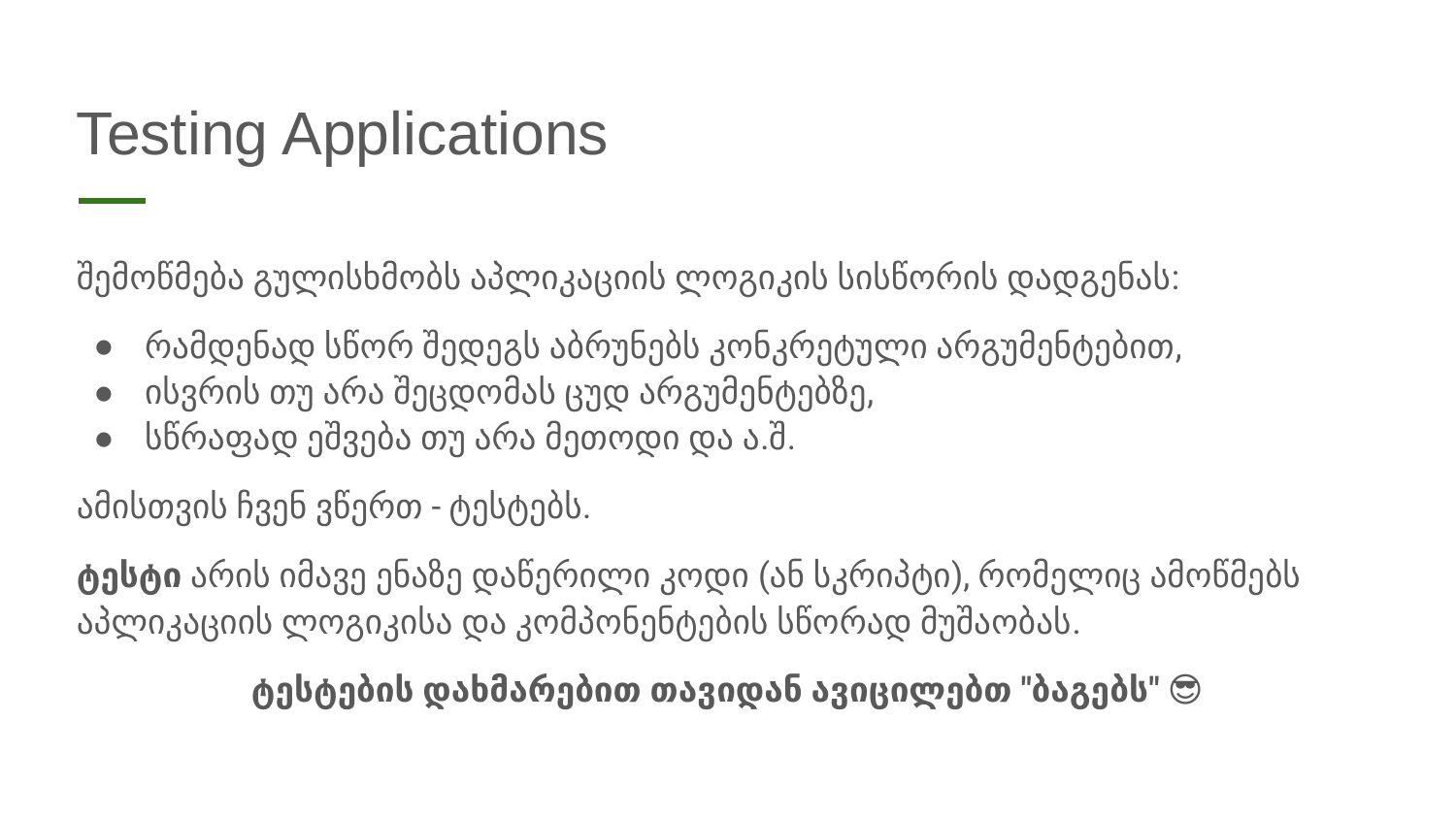

# Testing Applications
შემოწმება გულისხმობს აპლიკაციის ლოგიკის სისწორის დადგენას:
რამდენად სწორ შედეგს აბრუნებს კონკრეტული არგუმენტებით,
ისვრის თუ არა შეცდომას ცუდ არგუმენტებზე,
სწრაფად ეშვება თუ არა მეთოდი და ა.შ.
ამისთვის ჩვენ ვწერთ - ტესტებს.
ტესტი არის იმავე ენაზე დაწერილი კოდი (ან სკრიპტი), რომელიც ამოწმებს აპლიკაციის ლოგიკისა და კომპონენტების სწორად მუშაობას.
ტესტების დახმარებით თავიდან ავიცილებთ "ბაგებს" 😎